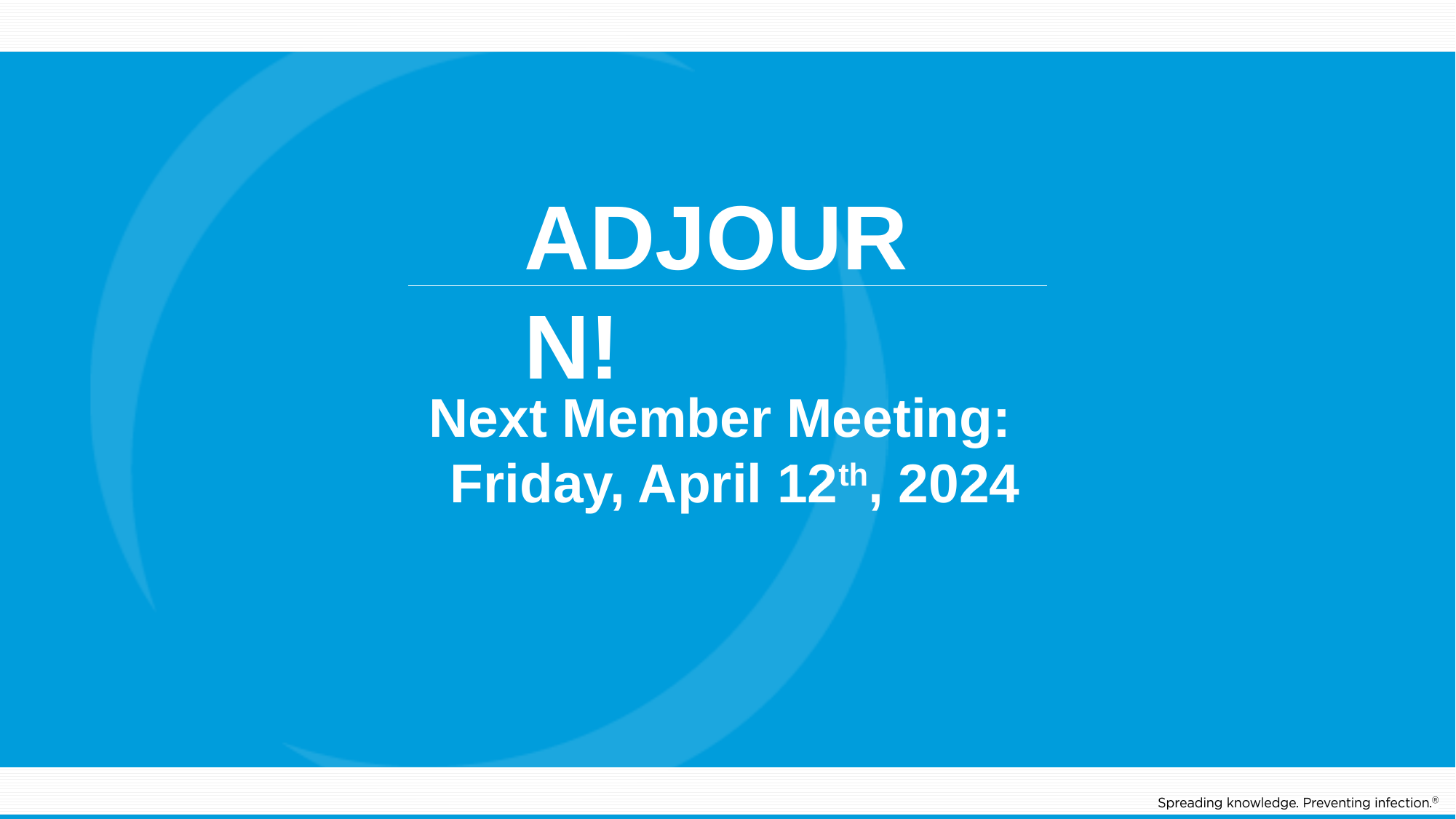

ADJOURN!
Next Member Meeting:
 Friday, April 12th, 2024